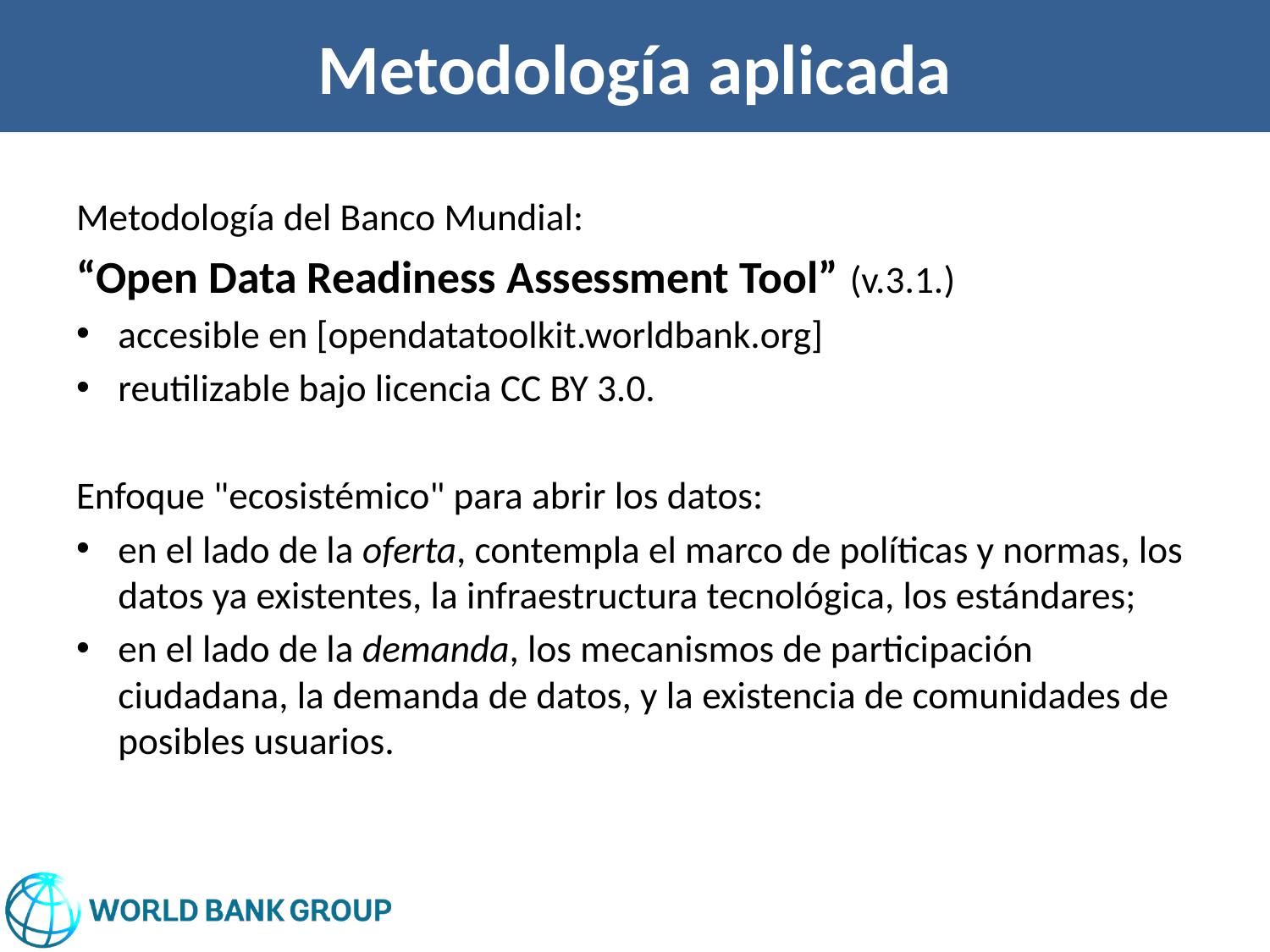

# Metodología aplicada
Metodología del Banco Mundial:
“Open Data Readiness Assessment Tool” (v.3.1.)
accesible en [opendatatoolkit.worldbank.org]
reutilizable bajo licencia CC BY 3.0.

Enfoque "ecosistémico" para abrir los datos:
en el lado de la oferta, contempla el marco de políticas y normas, los datos ya existentes, la infraestructura tecnológica, los estándares;
en el lado de la demanda, los mecanismos de participación ciudadana, la demanda de datos, y la existencia de comunidades de posibles usuarios.